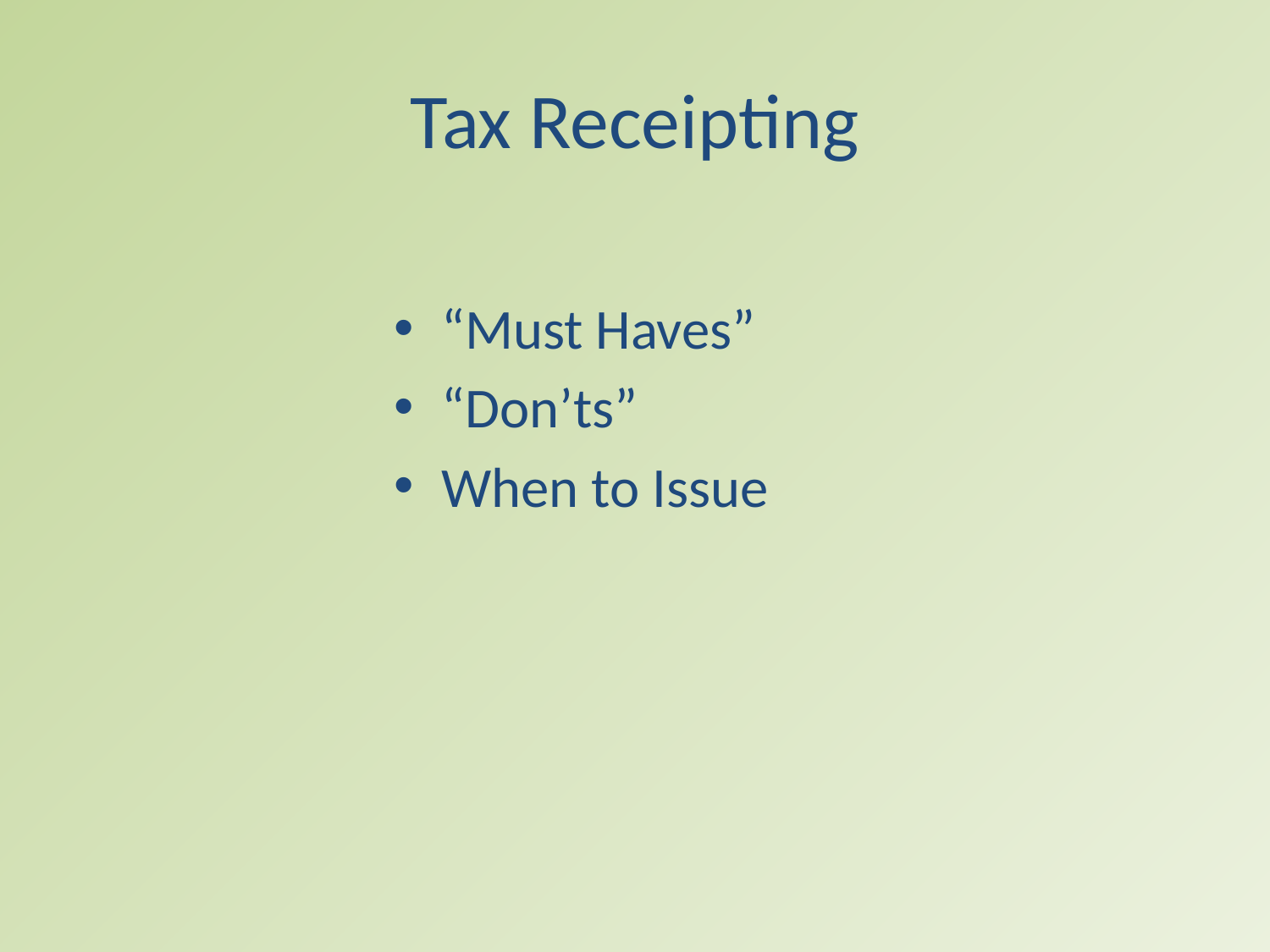

# Tax Receipting

“Must Haves”
“Don’ts”
When to Issue